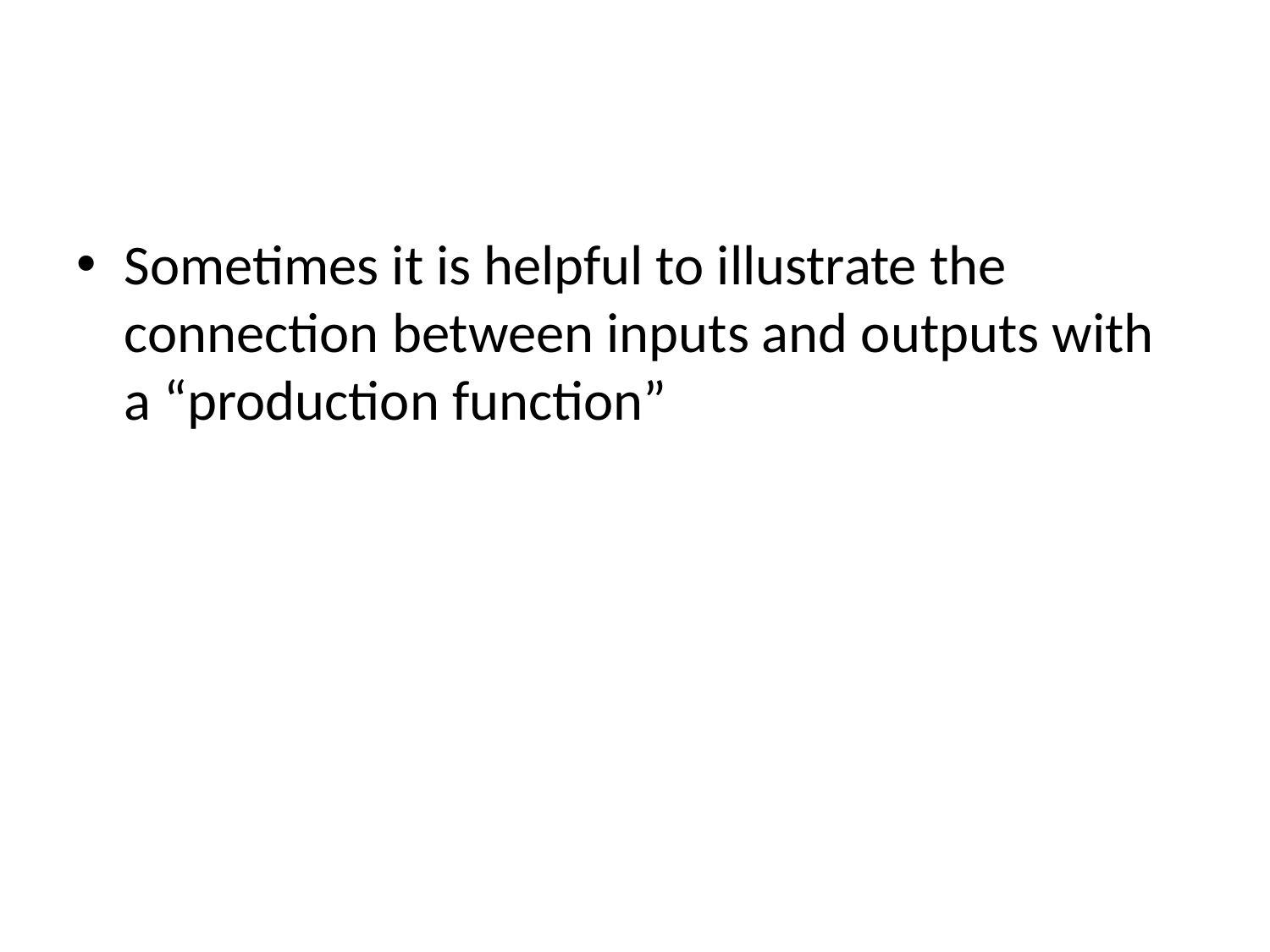

#
Sometimes it is helpful to illustrate the connection between inputs and outputs with a “production function”